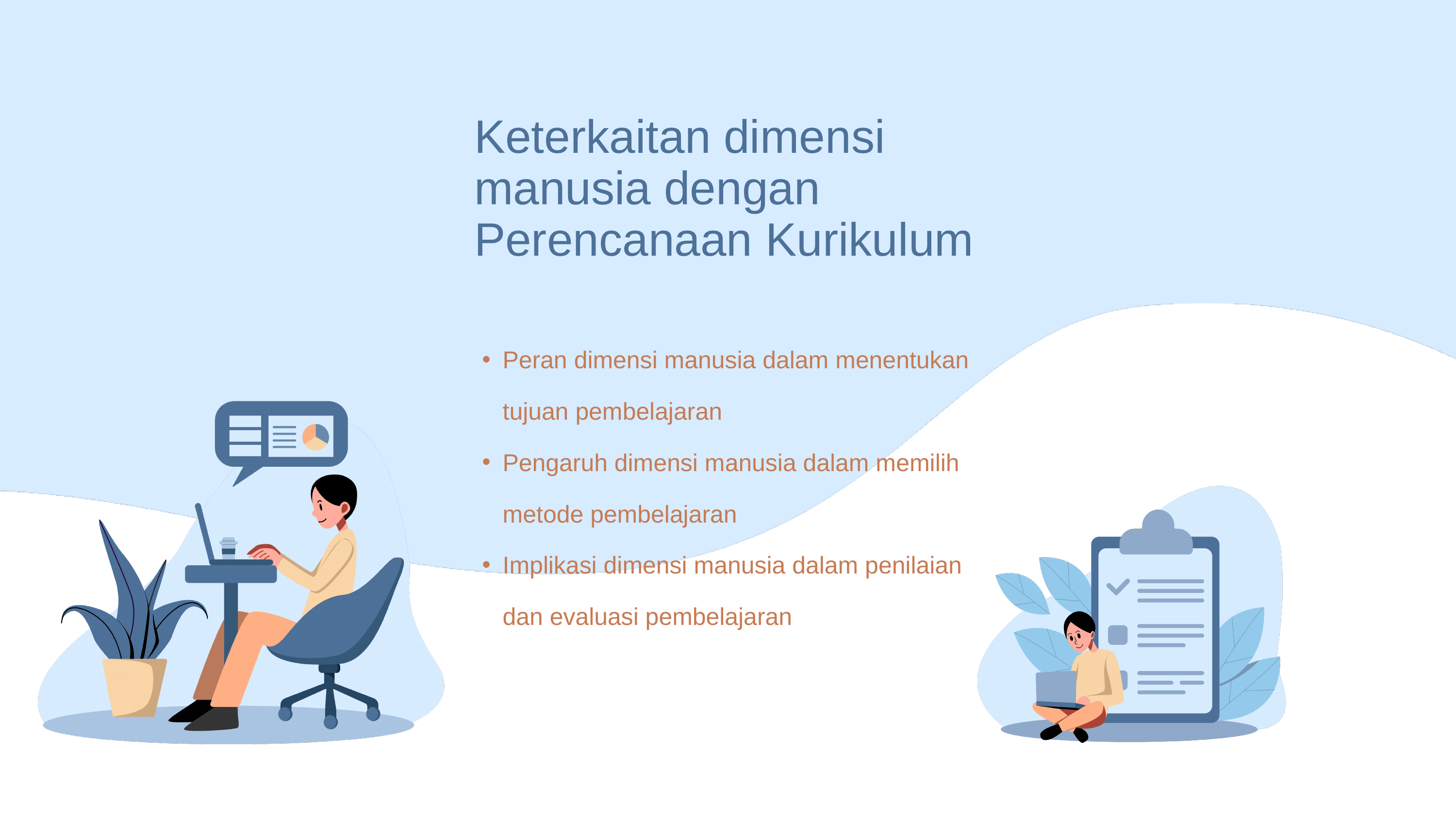

Keterkaitan dimensi manusia dengan Perencanaan Kurikulum

Peran dimensi manusia dalam menentukan tujuan pembelajaran
Pengaruh dimensi manusia dalam memilih metode pembelajaran
Implikasi dimensi manusia dalam penilaian dan evaluasi pembelajaran